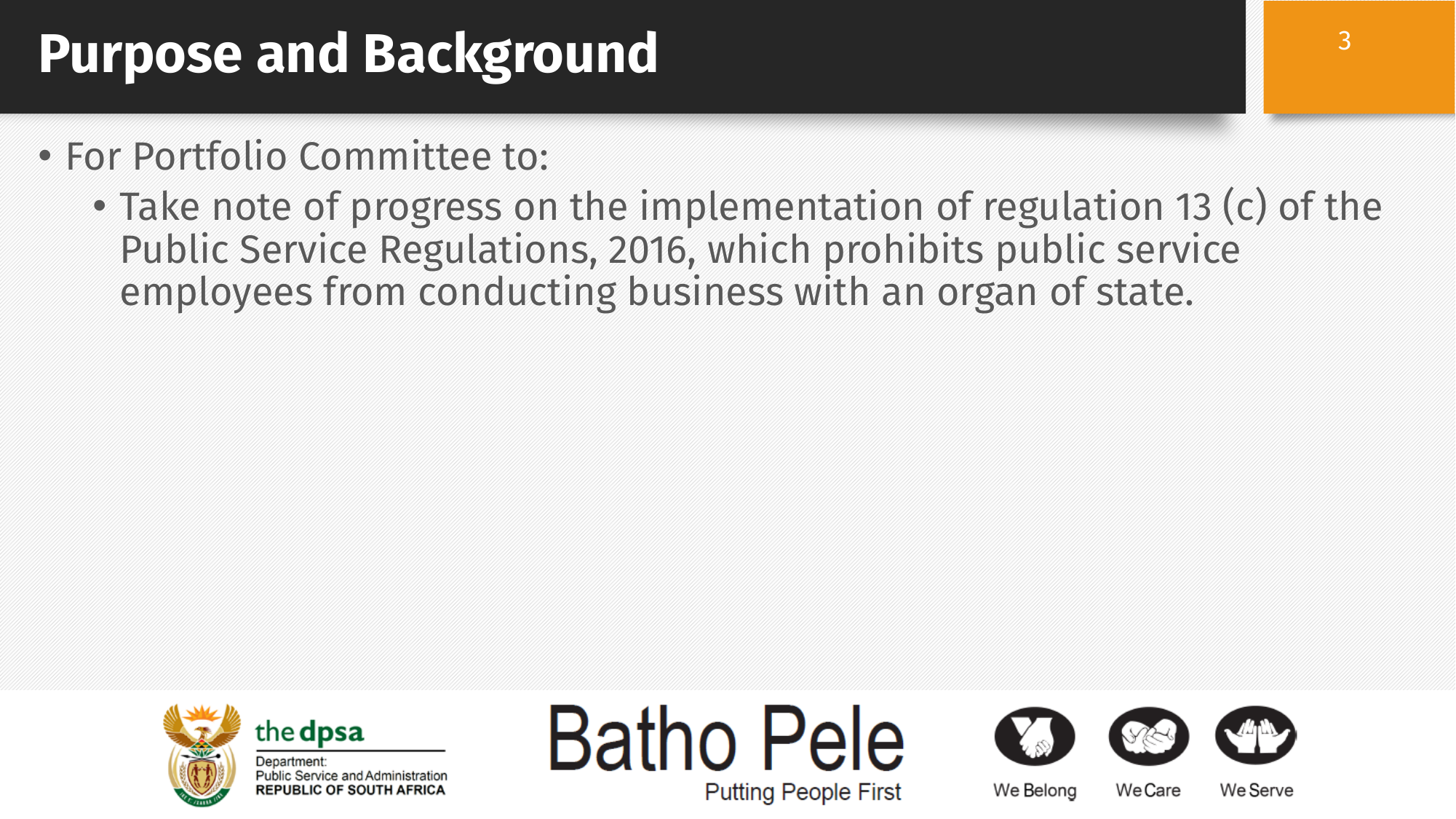

3
# Purpose and Background
For Portfolio Committee to:
Take note of progress on the implementation of regulation 13 (c) of the Public Service Regulations, 2016, which prohibits public service employees from conducting business with an organ of state.